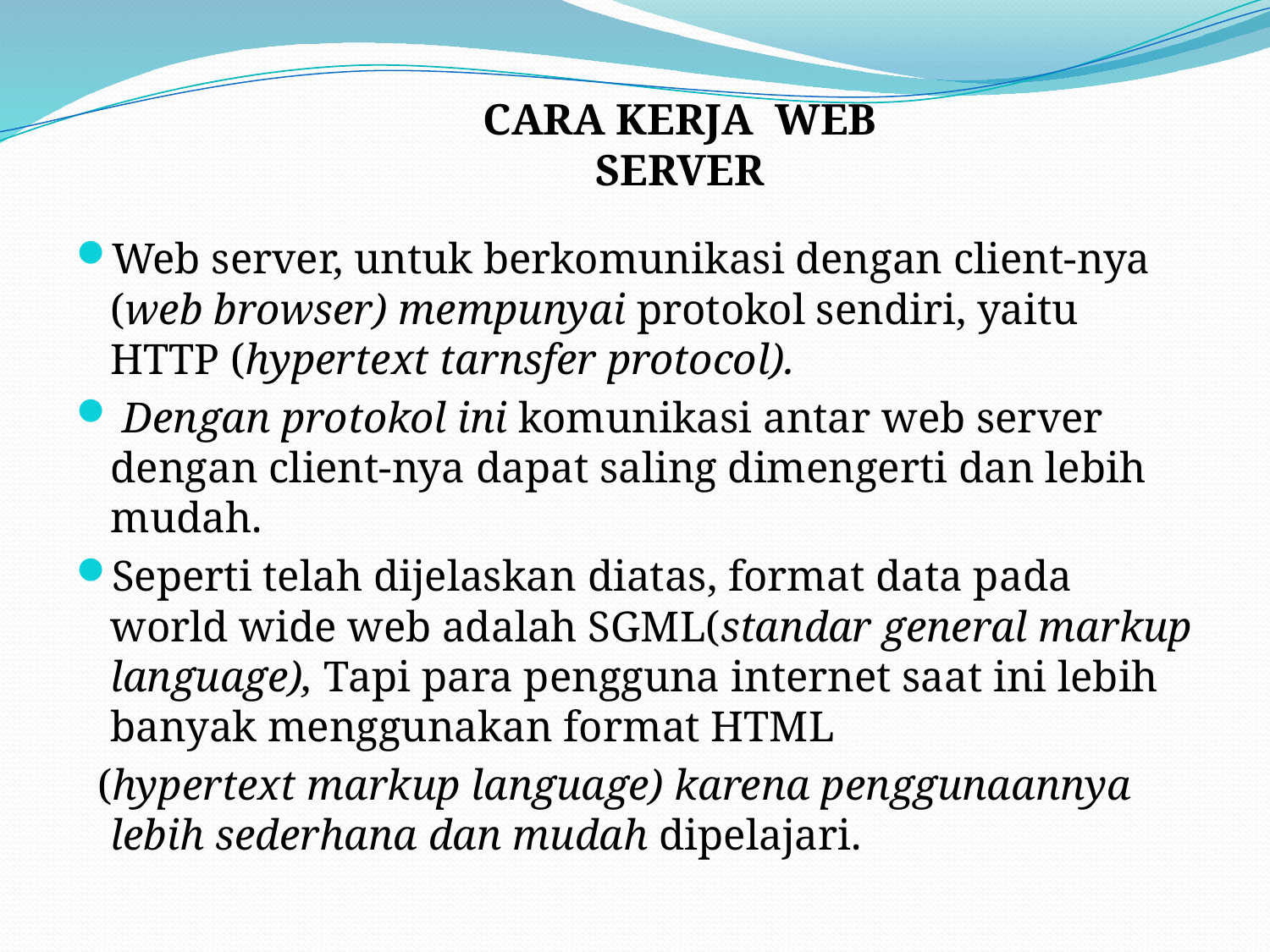

CARA KERJA  WEB SERVER
Web server, untuk berkomunikasi dengan client-nya (web browser) mempunyai protokol sendiri, yaitu HTTP (hypertext tarnsfer protocol).
 Dengan protokol ini komunikasi antar web server dengan client-nya dapat saling dimengerti dan lebih mudah.
Seperti telah dijelaskan diatas, format data pada world wide web adalah SGML(standar general markup language), Tapi para pengguna internet saat ini lebih banyak menggunakan format HTML
  (hypertext markup language) karena penggunaannya lebih sederhana dan mudah dipelajari.